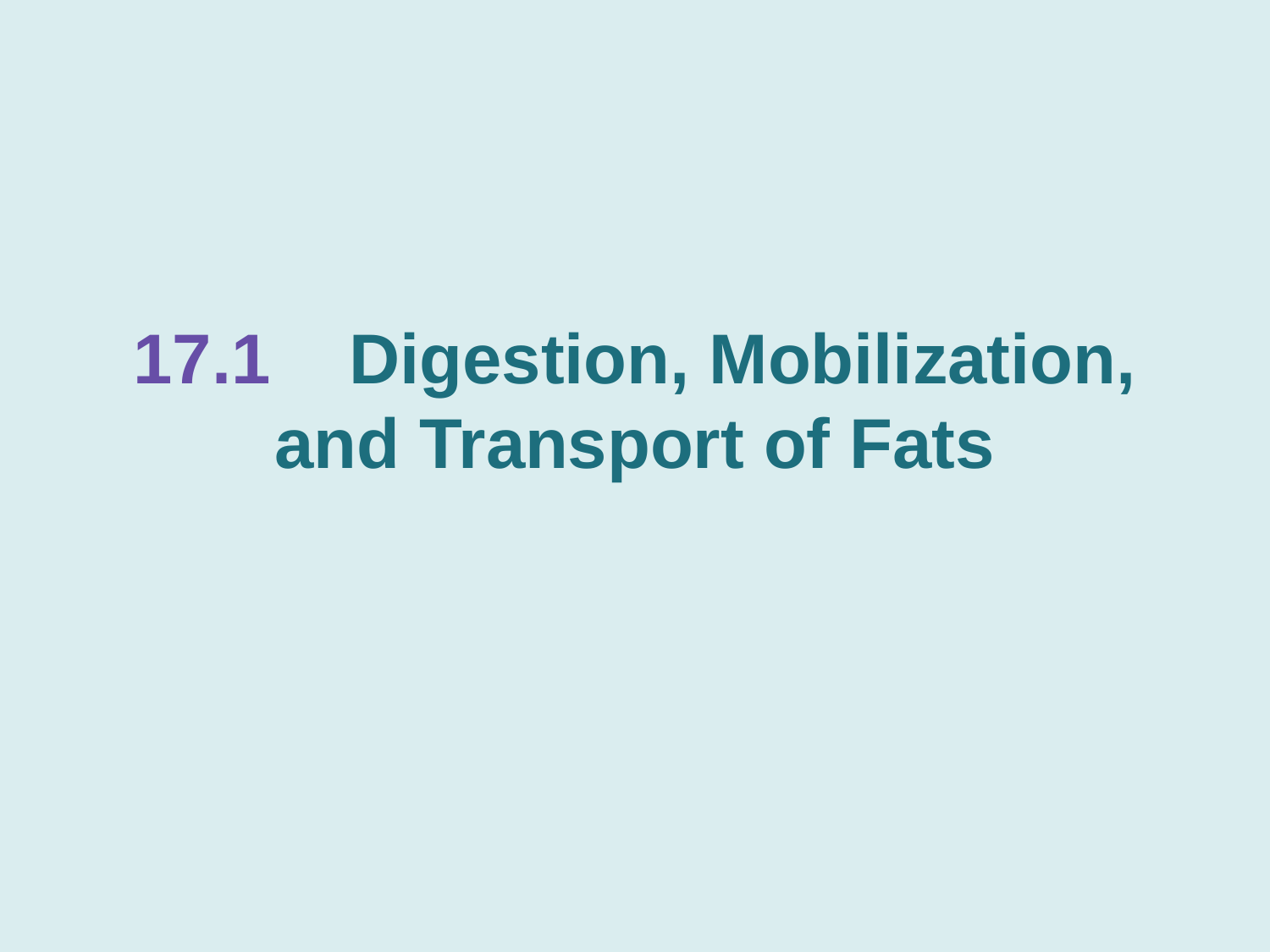

# 17.1    Digestion, Mobilization, and Transport of Fats